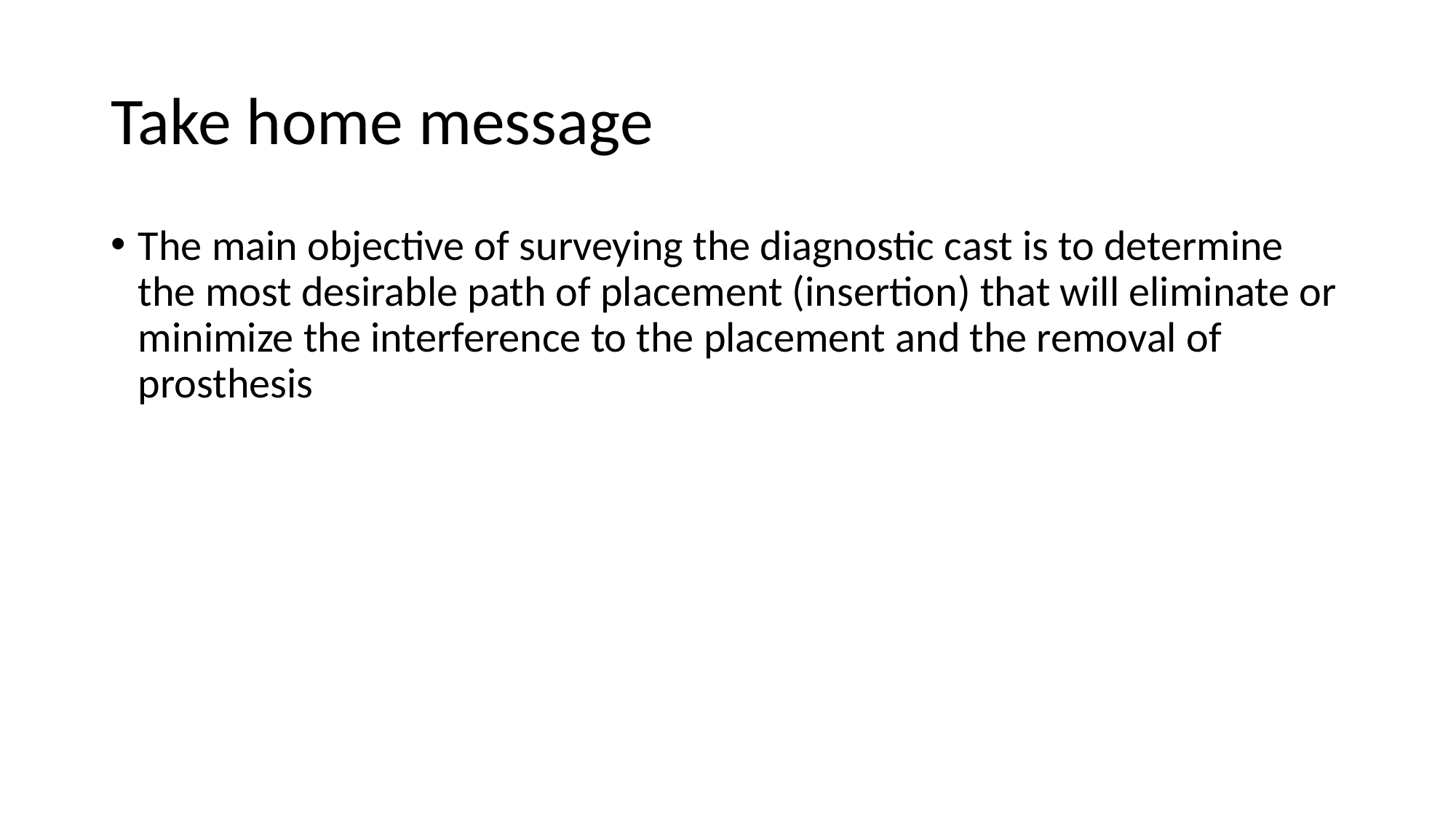

# Take home message
The main objective of surveying the diagnostic cast is to determine the most desirable path of placement (insertion) that will eliminate or minimize the interference to the placement and the removal of prosthesis